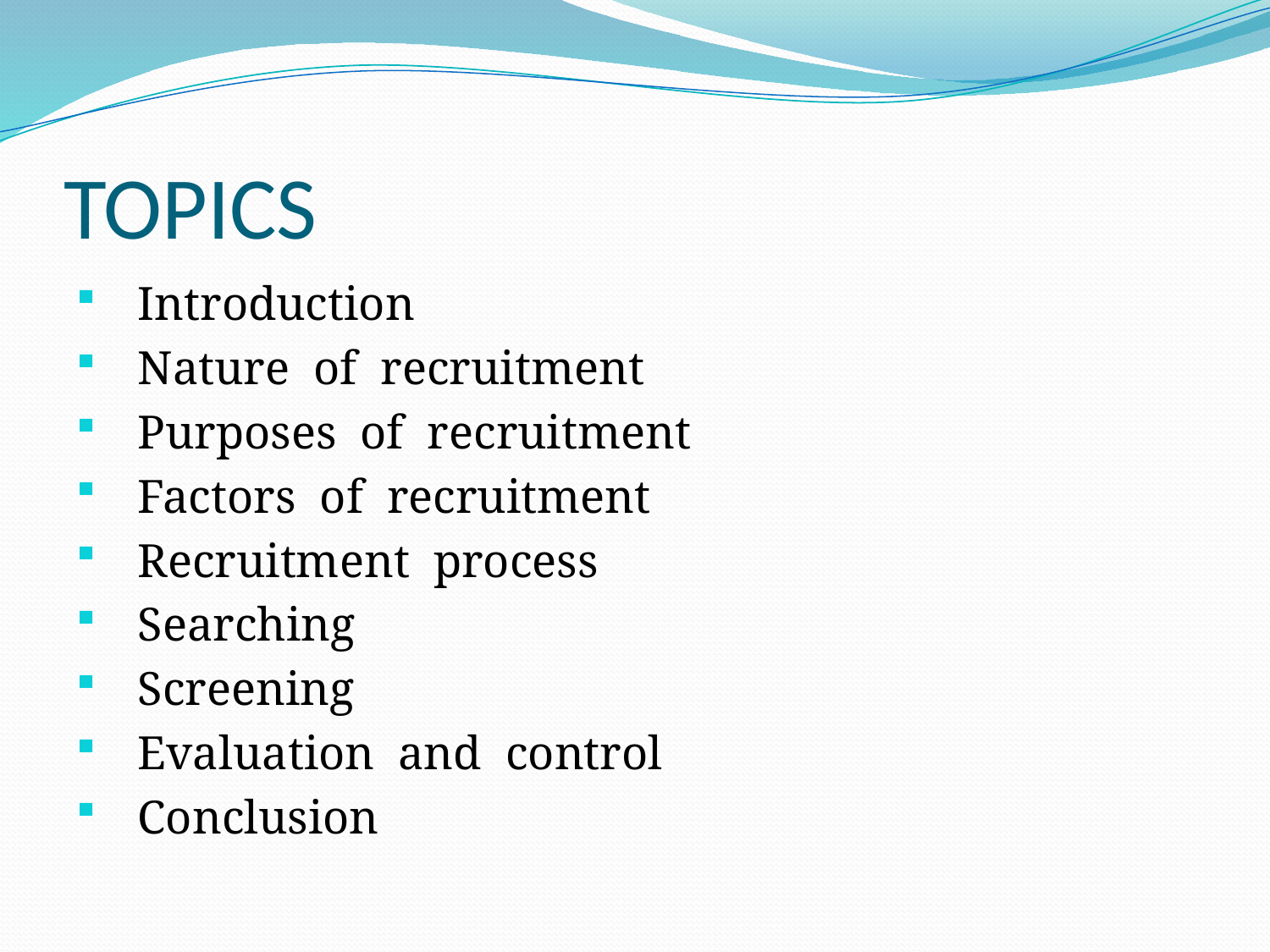

# TOPICS
  Introduction
  Nature  of  recruitment
  Purposes  of  recruitment
  Factors  of  recruitment
  Recruitment  process
  Searching
  Screening
  Evaluation  and  control
  Conclusion